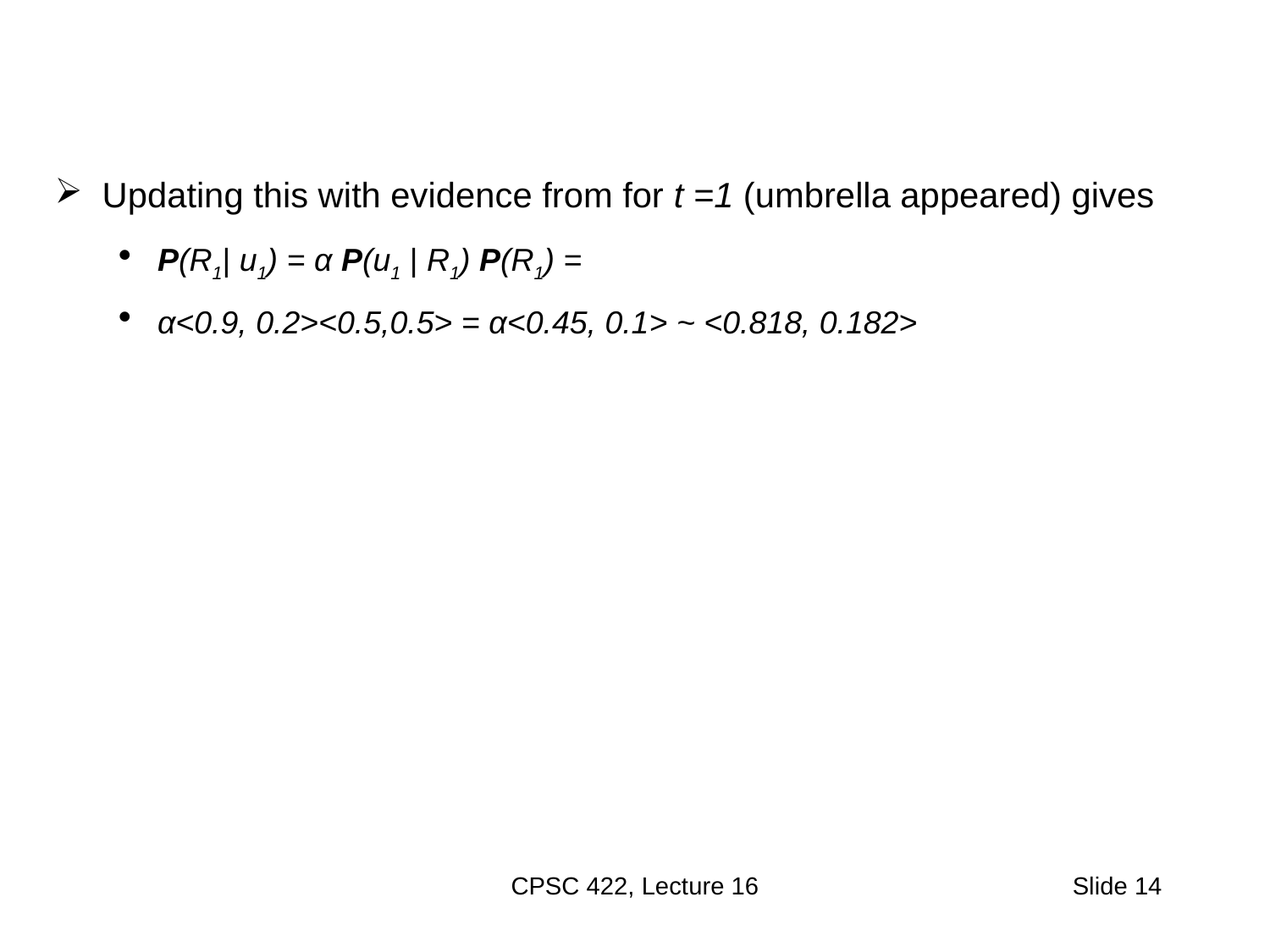

#
Updating this with evidence from for t =1 (umbrella appeared) gives
P(R1| u1) = α P(u1 | R1) P(R1) =
α<0.9, 0.2><0.5,0.5> = α<0.45, 0.1> ~ <0.818, 0.182>
CPSC 422, Lecture 16
Slide 14